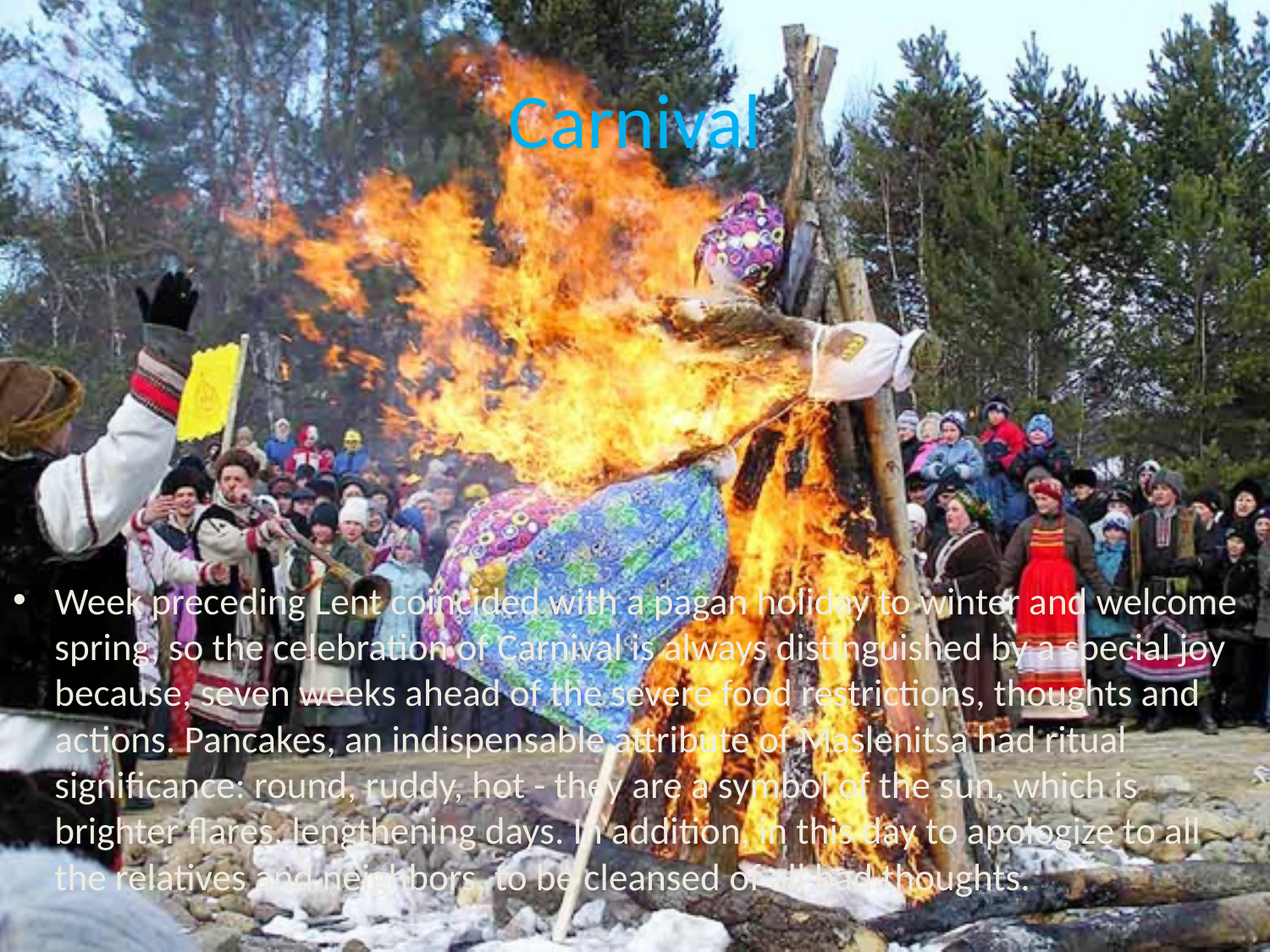

# Carnival

Week preceding Lent coincided with a pagan holiday to winter and welcome spring, so the celebration of Carnival is always distinguished by a special joy because, seven weeks ahead of the severe food restrictions, thoughts and actions. Pancakes, an indispensable attribute of Maslenitsa had ritual significance: round, ruddy, hot - they are a symbol of the sun, which is brighter flares, lengthening days. In addition, in this day to apologize to all the relatives and neighbors, to be cleansed of all bad thoughts.